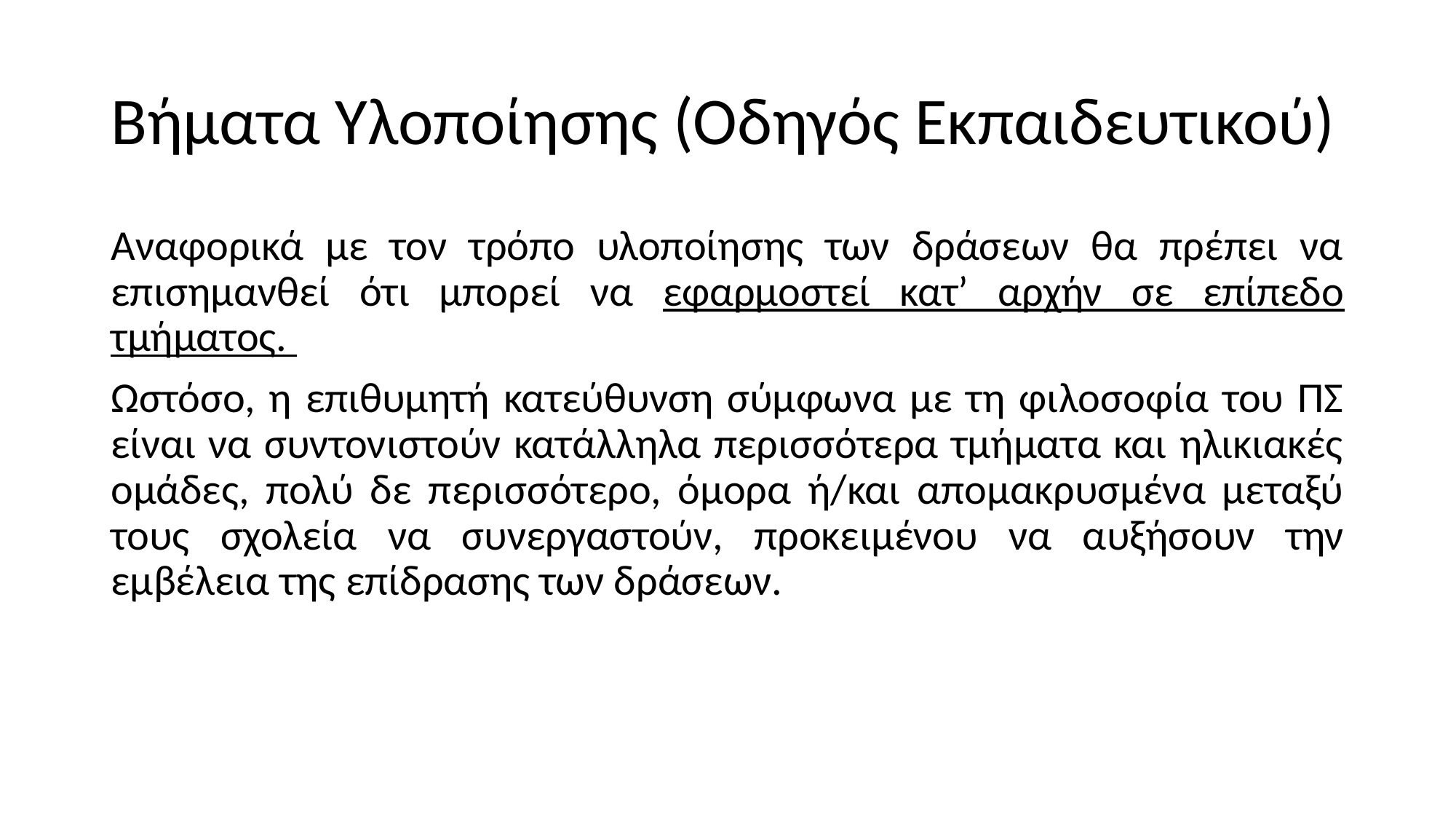

# Βήματα Υλοποίησης (Οδηγός Εκπαιδευτικού)
Αναφορικά με τον τρόπο υλοποίησης των δράσεων θα πρέπει να επισημανθεί ότι μπορεί να εφαρμοστεί κατ’ αρχήν σε επίπεδο τμήματος.
Ωστόσο, η επιθυμητή κατεύθυνση σύμφωνα με τη φιλοσοφία του ΠΣ είναι να συντονιστούν κατάλληλα περισσότερα τμήματα και ηλικιακές ομάδες, πολύ δε περισσότερο, όμορα ή/και απομακρυσμένα μεταξύ τους σχολεία να συνεργαστούν, προκειμένου να αυξήσουν την εμβέλεια της επίδρασης των δράσεων.